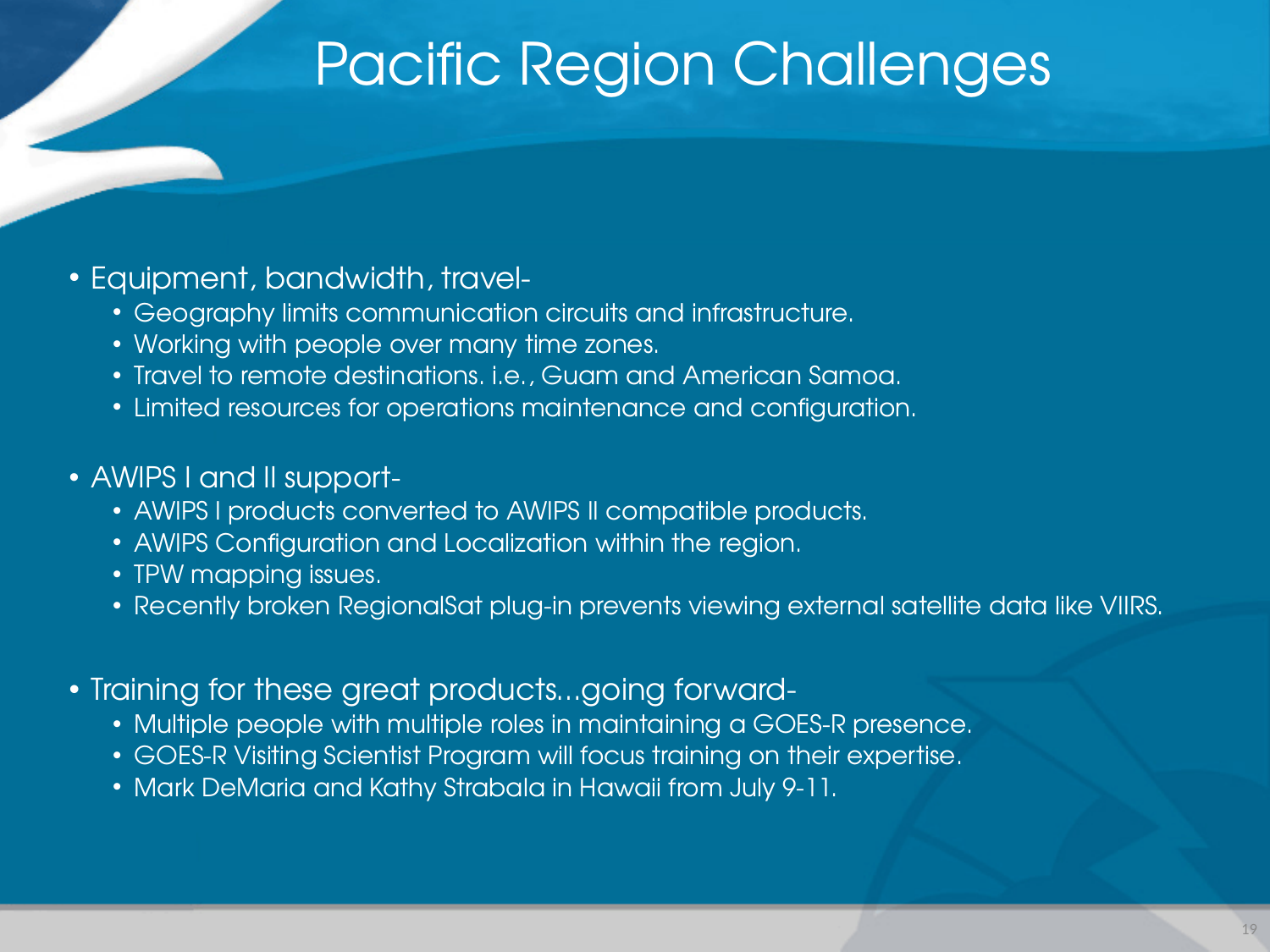

# Pacific Region Challenges

Equipment, bandwidth, travel-
Geography limits communication circuits and infrastructure.
Working with people over many time zones.
Travel to remote destinations. i.e., Guam and American Samoa.
Limited resources for operations maintenance and configuration.

AWIPS I and II support-
AWIPS I products converted to AWIPS II compatible products.
AWIPS Configuration and Localization within the region.
TPW mapping issues.
Recently broken RegionalSat plug-in prevents viewing external satellite data like VIIRS.

Training for these great products…going forward-
Multiple people with multiple roles in maintaining a GOES-R presence.
GOES-R Visiting Scientist Program will focus training on their expertise.
Mark DeMaria and Kathy Strabala in Hawaii from July 9-11.

19